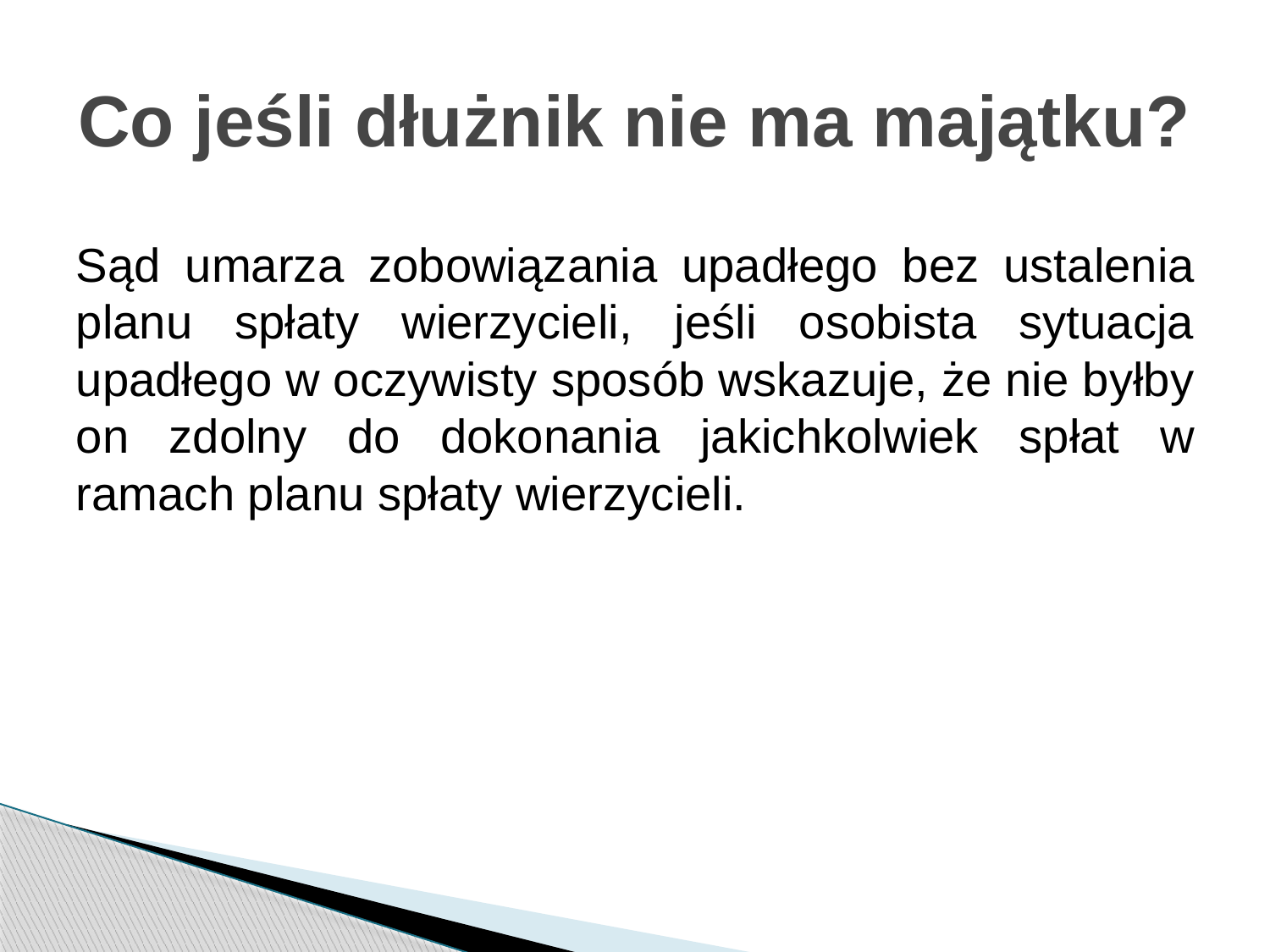

# Co jeśli dłużnik nie ma majątku?
Sąd umarza zobowiązania upadłego bez ustalenia planu spłaty wierzycieli, jeśli osobista sytuacja upadłego w oczywisty sposób wskazuje, że nie byłby on zdolny do dokonania jakichkolwiek spłat w ramach planu spłaty wierzycieli.